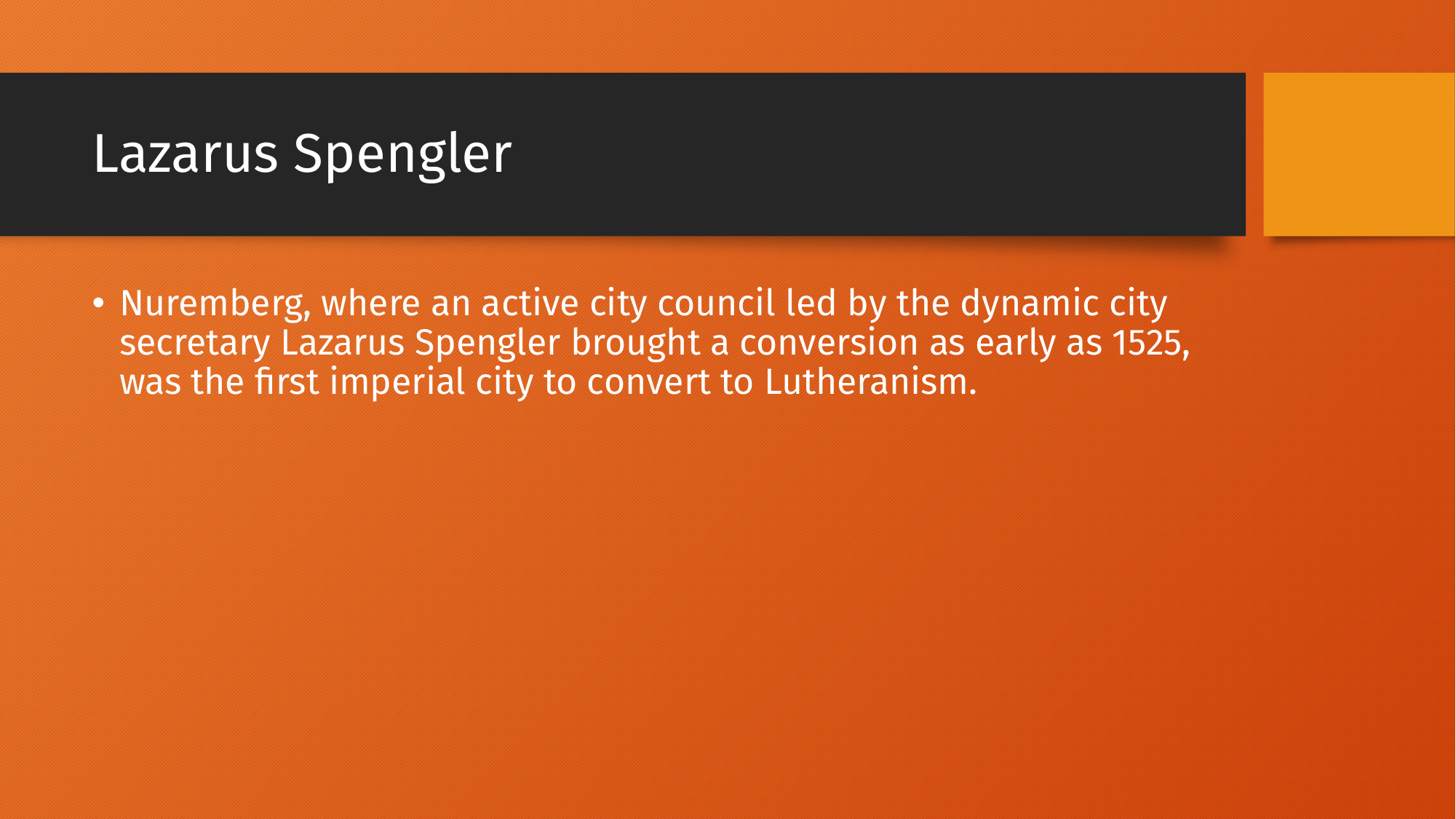

# Lazarus Spengler
Nuremberg, where an active city council led by the dynamic city secretary Lazarus Spengler brought a conversion as early as 1525, was the first imperial city to convert to Lutheranism.